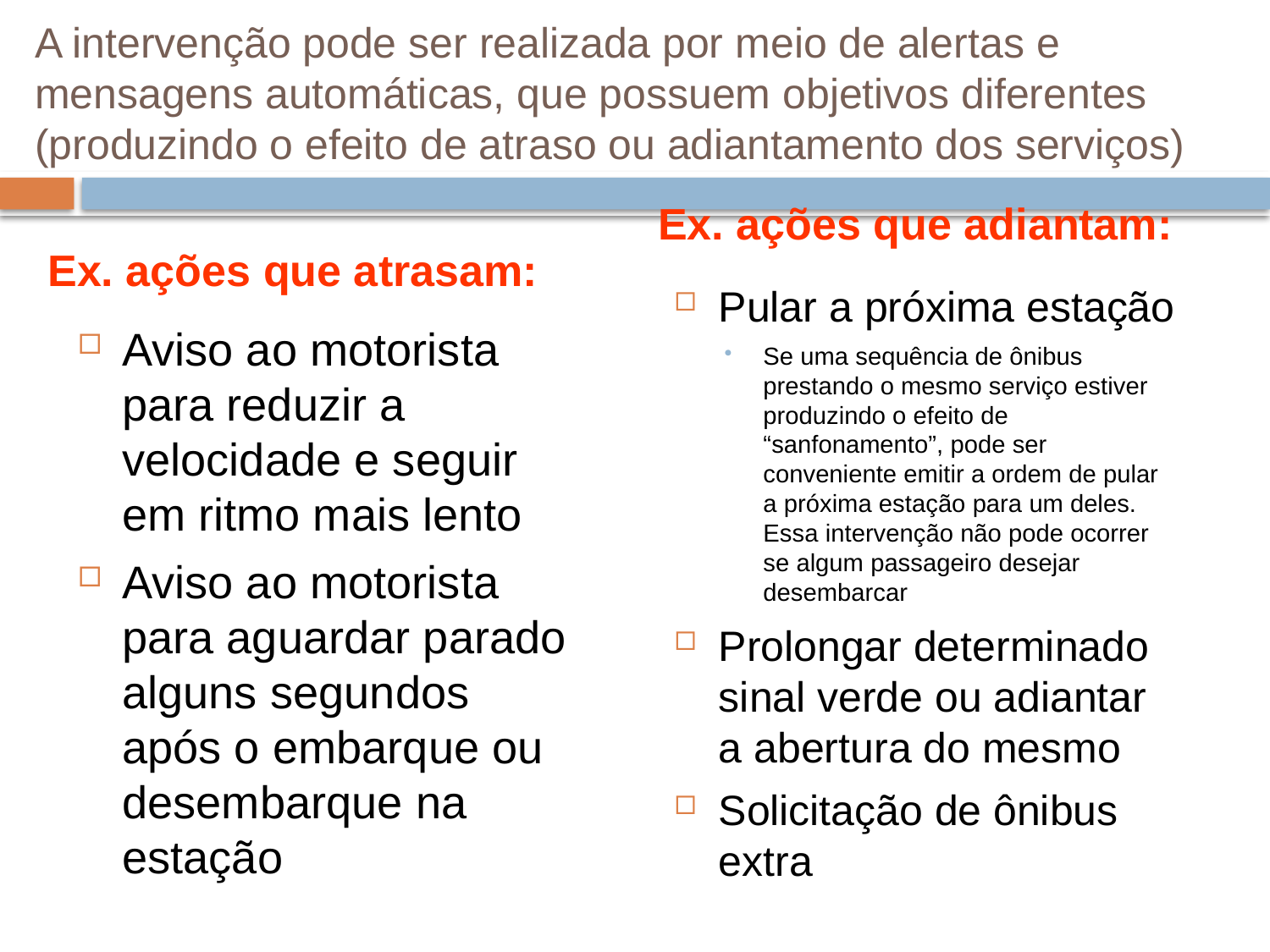

A intervenção pode ser realizada por meio de alertas e mensagens automáticas, que possuem objetivos diferentes (produzindo o efeito de atraso ou adiantamento dos serviços)
Ex. ações que adiantam:
Ex. ações que atrasam:
Pular a próxima estação
Se uma sequência de ônibus prestando o mesmo serviço estiver produzindo o efeito de “sanfonamento”, pode ser conveniente emitir a ordem de pular a próxima estação para um deles. Essa intervenção não pode ocorrer se algum passageiro desejar desembarcar
Prolongar determinado sinal verde ou adiantar  a abertura do mesmo
Solicitação de ônibus extra
Aviso ao motorista para reduzir a velocidade e seguir em ritmo mais lento
Aviso ao motorista para aguardar parado alguns segundos após o embarque ou desembarque na estação